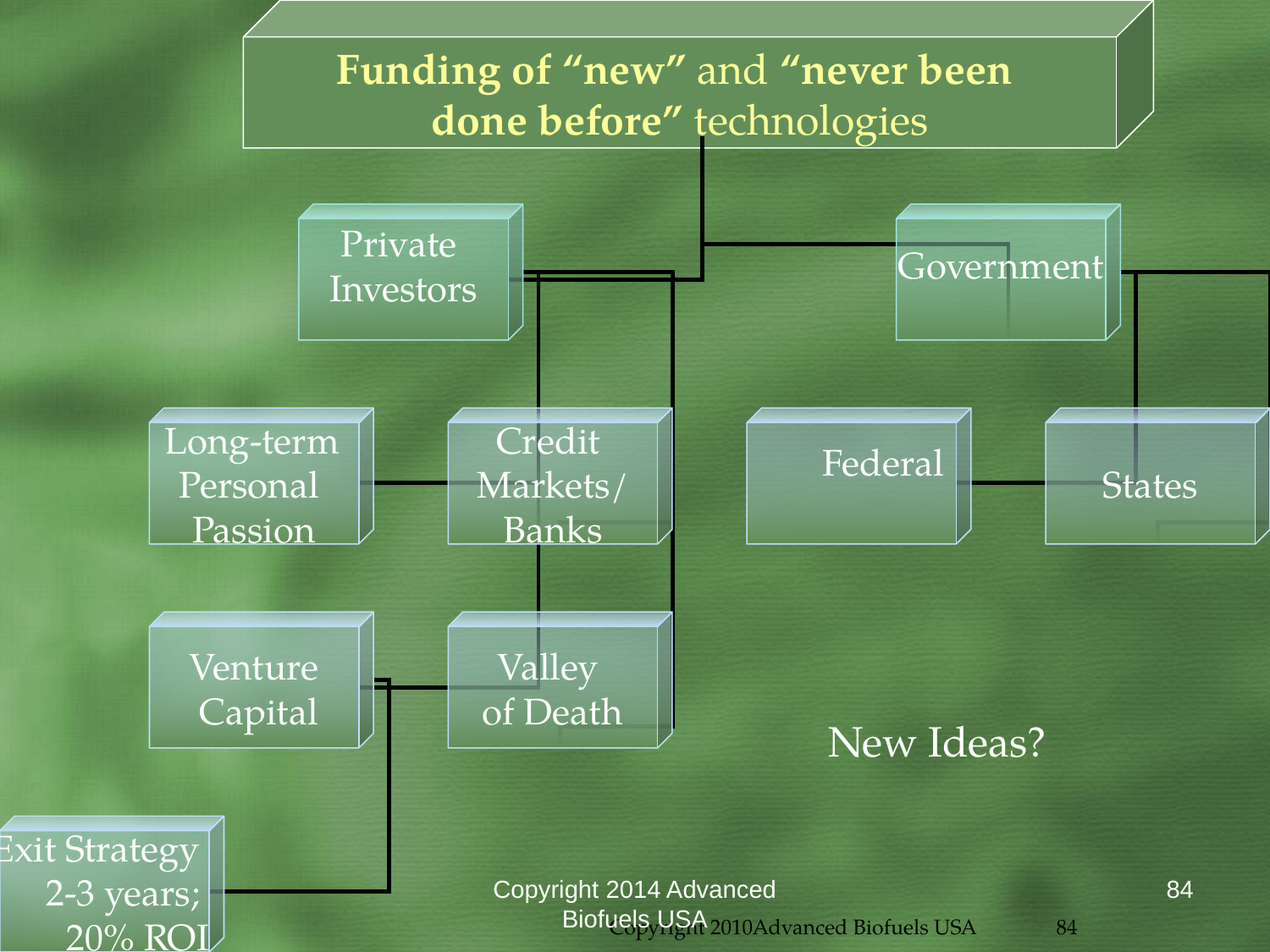

Private
Investors

Government

 Long-term
Personal
Passion
Credit
Markets/
Banks
Federal

States
Venture
 Capital
Valley
of Death

Exit Strategy
2-3 years;
20% ROI

Funding of “new” and “never been
done before” technologies

New Ideas?
Copyright 2014 Advanced Biofuels USA
84
Copyright 2010Advanced Biofuels USA
84